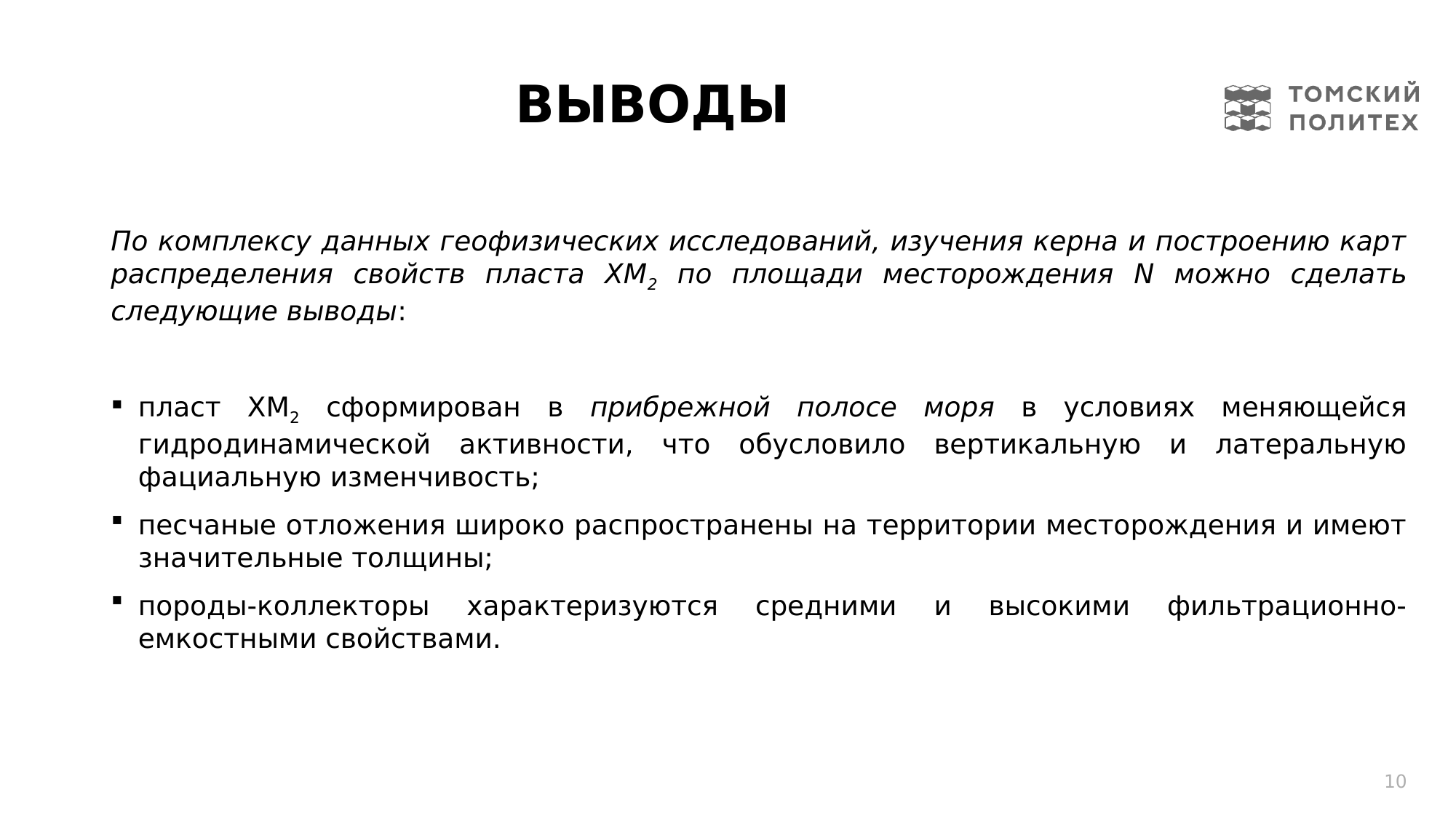

# Выводы
По комплексу данных геофизических исследований, изучения керна и построению карт распределения свойств пласта ХМ2 по площади месторождения N можно сделать следующие выводы:

пласт ХМ2 сформирован в прибрежной полосе моря в условиях меняющейся гидродинамической активности, что обусловило вертикальную и латеральную фациальную изменчивость;
песчаные отложения широко распространены на территории месторождения и имеют значительные толщины;
породы-коллекторы характеризуются средними и высокими фильтрационно-емкостными свойствами.

10